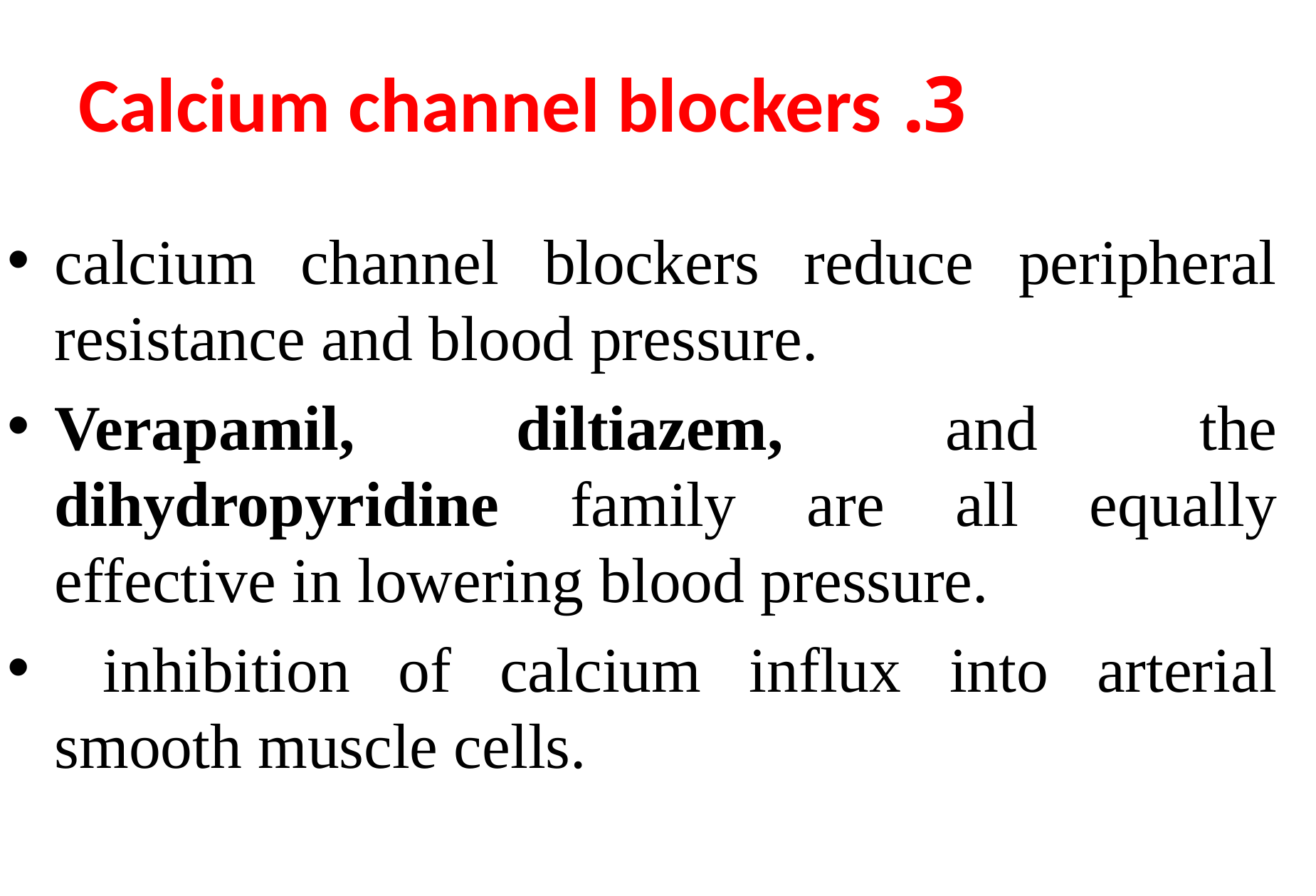

# 3. Calcium channel blockers
calcium channel blockers reduce peripheral resistance and blood pressure.
Verapamil, diltiazem, and the dihydropyridine family are all equally effective in lowering blood pressure.
 inhibition of calcium influx into arterial smooth muscle cells.